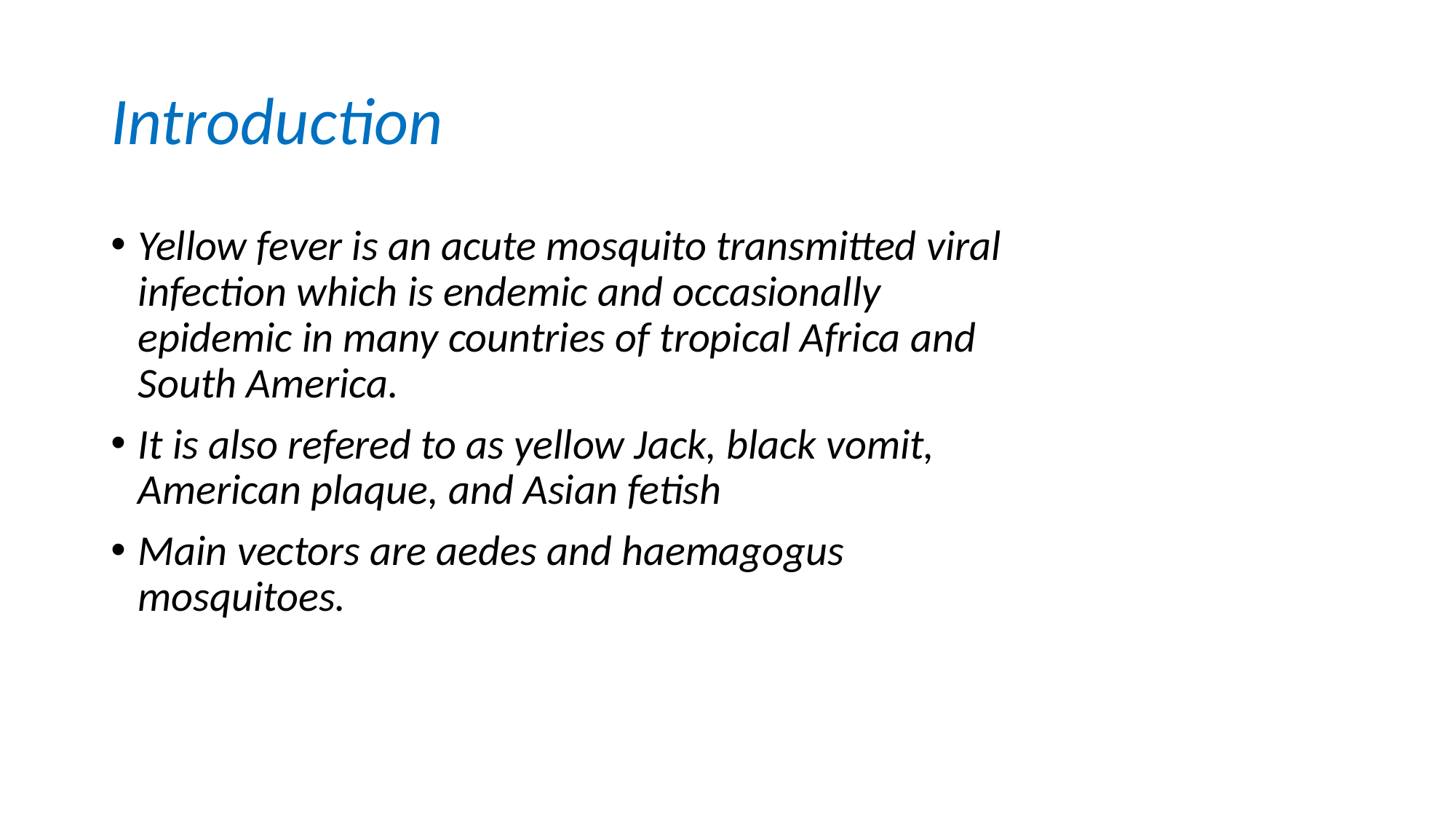

# Introduction
Yellow fever is an acute mosquito transmitted viral infection which is endemic and occasionally epidemic in many countries of tropical Africa and South America.
It is also refered to as yellow Jack, black vomit, American plaque, and Asian fetish
Main vectors are aedes and haemagogus mosquitoes.